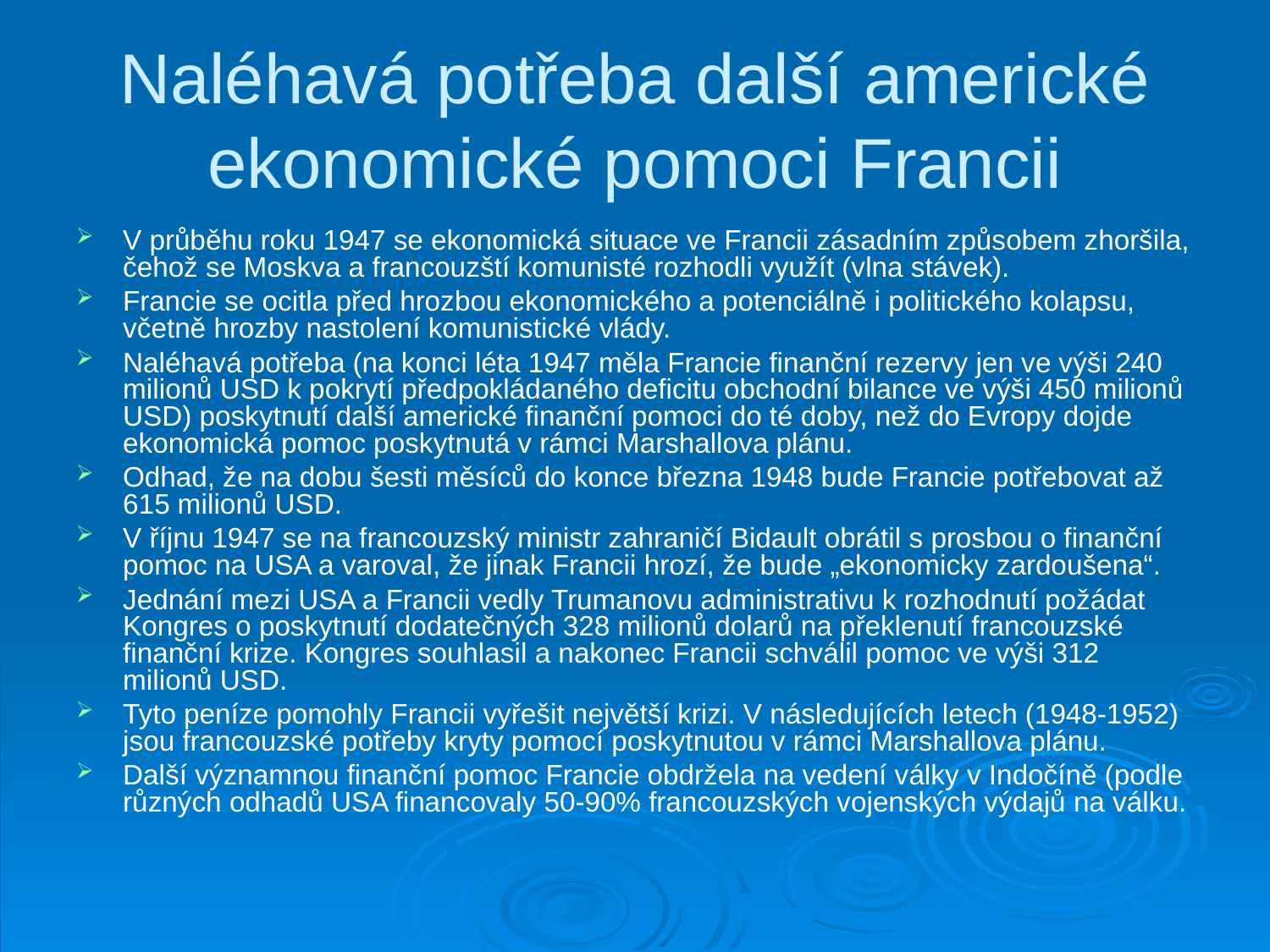

Naléhavá potřeba další americké ekonomické pomoci Francii
V průběhu roku 1947 se ekonomická situace ve Francii zásadním způsobem zhoršila, čehož se Moskva a francouzští komunisté rozhodli využít (vlna stávek).
Francie se ocitla před hrozbou ekonomického a potenciálně i politického kolapsu, včetně hrozby nastolení komunistické vlády.
Naléhavá potřeba (na konci léta 1947 měla Francie finanční rezervy jen ve výši 240 milionů USD k pokrytí předpokládaného deficitu obchodní bilance ve výši 450 milionů USD) poskytnutí další americké finanční pomoci do té doby, než do Evropy dojde ekonomická pomoc poskytnutá v rámci Marshallova plánu.
Odhad, že na dobu šesti měsíců do konce března 1948 bude Francie potřebovat až 615 milionů USD.
V říjnu 1947 se na francouzský ministr zahraničí Bidault obrátil s prosbou o finanční pomoc na USA a varoval, že jinak Francii hrozí, že bude „ekonomicky zardoušena“.
Jednání mezi USA a Francii vedly Trumanovu administrativu k rozhodnutí požádat Kongres o poskytnutí dodatečných 328 milionů dolarů na překlenutí francouzské finanční krize. Kongres souhlasil a nakonec Francii schválil pomoc ve výši 312 milionů USD.
Tyto peníze pomohly Francii vyřešit největší krizi. V následujících letech (1948-1952) jsou francouzské potřeby kryty pomocí poskytnutou v rámci Marshallova plánu.
Další významnou finanční pomoc Francie obdržela na vedení války v Indočíně (podle různých odhadů USA financovaly 50-90% francouzských vojenských výdajů na válku.